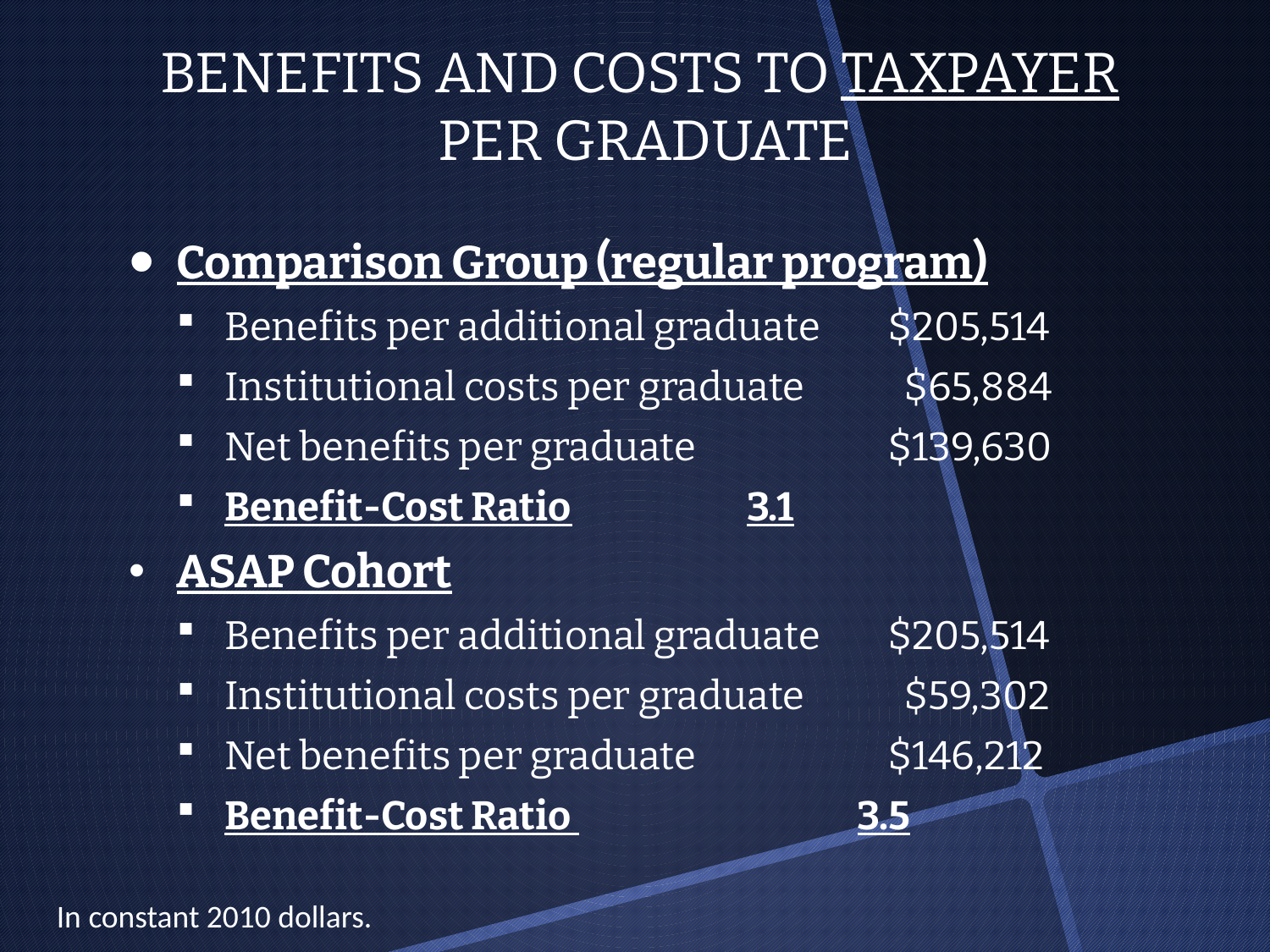

# BENEFITS AND COSTS TO TAXPAYER PER GRADUATE
Comparison Group (regular program)
Benefits per additional graduate		$205,514
Institutional costs per graduate  		  $65,884
Net benefits per graduate 		        	$139,630
Benefit-Cost Ratio				          3.1
ASAP Cohort
Benefits per additional graduate 		$205,514
Institutional costs per graduate   		  $59,302
Net benefits per graduate           		$146,212
Benefit-Cost Ratio 	         			          3.5

In constant 2010 dollars.